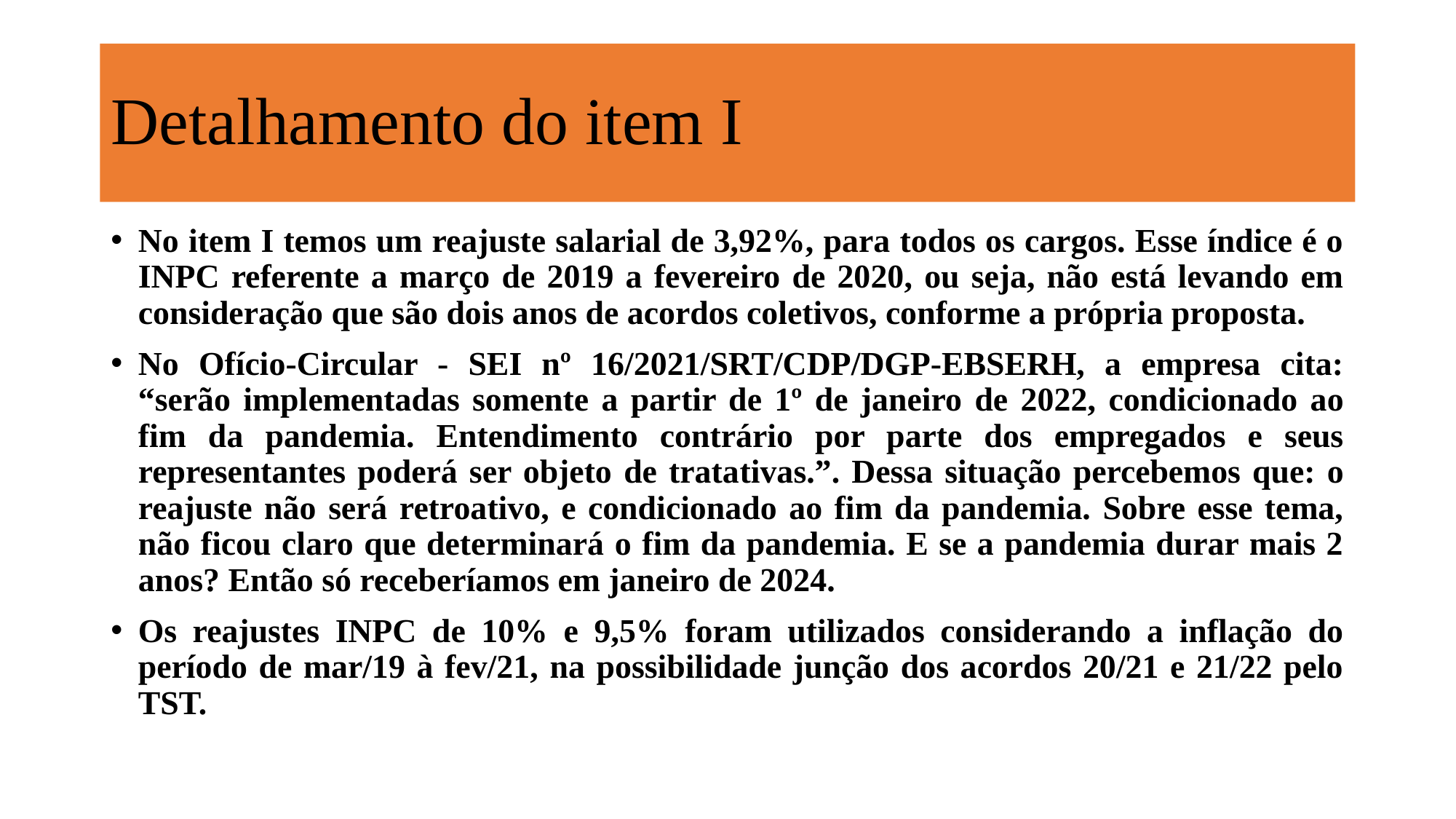

# Detalhamento do item I
No item I temos um reajuste salarial de 3,92%, para todos os cargos. Esse índice é o INPC referente a março de 2019 a fevereiro de 2020, ou seja, não está levando em consideração que são dois anos de acordos coletivos, conforme a própria proposta.
No Ofício-Circular - SEI nº 16/2021/SRT/CDP/DGP-EBSERH, a empresa cita: “serão implementadas somente a partir de 1º de janeiro de 2022, condicionado ao fim da pandemia. Entendimento contrário por parte dos empregados e seus representantes poderá ser objeto de tratativas.”. Dessa situação percebemos que: o reajuste não será retroativo, e condicionado ao fim da pandemia. Sobre esse tema, não ficou claro que determinará o fim da pandemia. E se a pandemia durar mais 2 anos? Então só receberíamos em janeiro de 2024.
Os reajustes INPC de 10% e 9,5% foram utilizados considerando a inflação do período de mar/19 à fev/21, na possibilidade junção dos acordos 20/21 e 21/22 pelo TST.